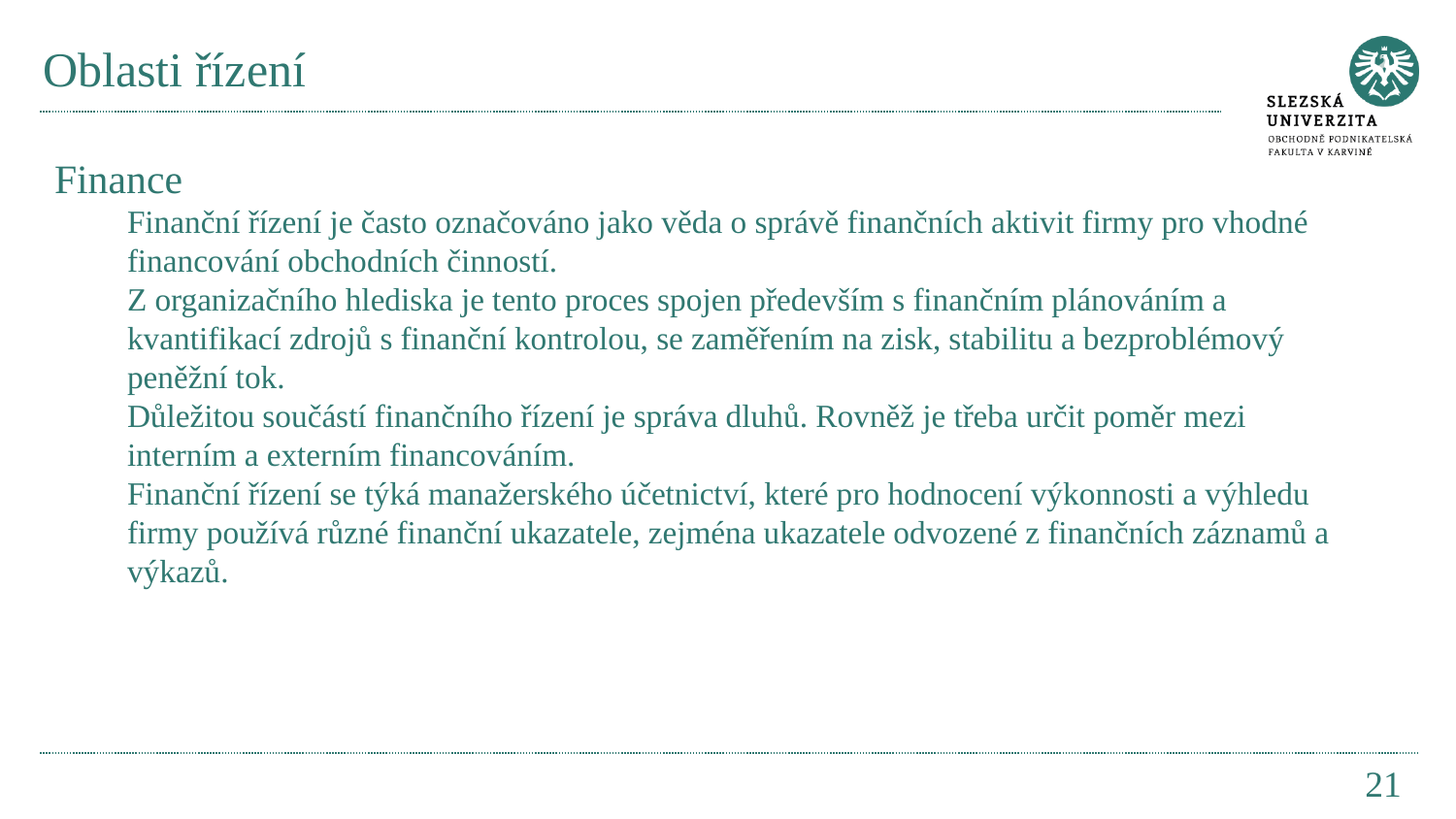

# Oblasti řízení

Finance
Finanční řízení je často označováno jako věda o správě finančních aktivit firmy pro vhodné financování obchodních činností.
Z organizačního hlediska je tento proces spojen především s finančním plánováním a kvantifikací zdrojů s finanční kontrolou, se zaměřením na zisk, stabilitu a bezproblémový peněžní tok.
Důležitou součástí finančního řízení je správa dluhů. Rovněž je třeba určit poměr mezi interním a externím financováním.
Finanční řízení se týká manažerského účetnictví, které pro hodnocení výkonnosti a výhledu firmy používá různé finanční ukazatele, zejména ukazatele odvozené z finančních záznamů a výkazů.
21